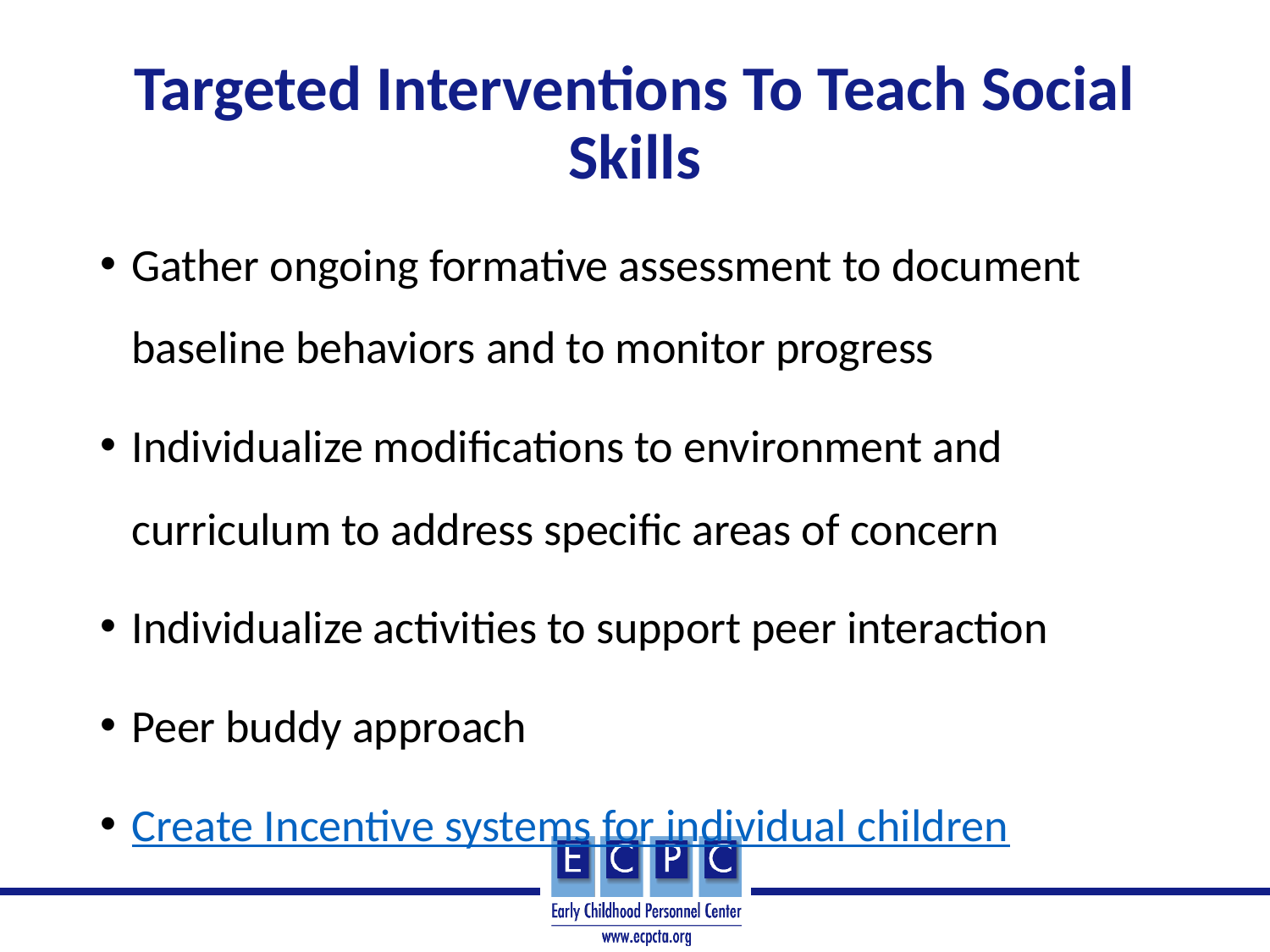

# Targeted Interventions To Teach Social Skills
Gather ongoing formative assessment to document baseline behaviors and to monitor progress
Individualize modifications to environment and curriculum to address specific areas of concern
Individualize activities to support peer interaction
Peer buddy approach
Create Incentive systems for individual children